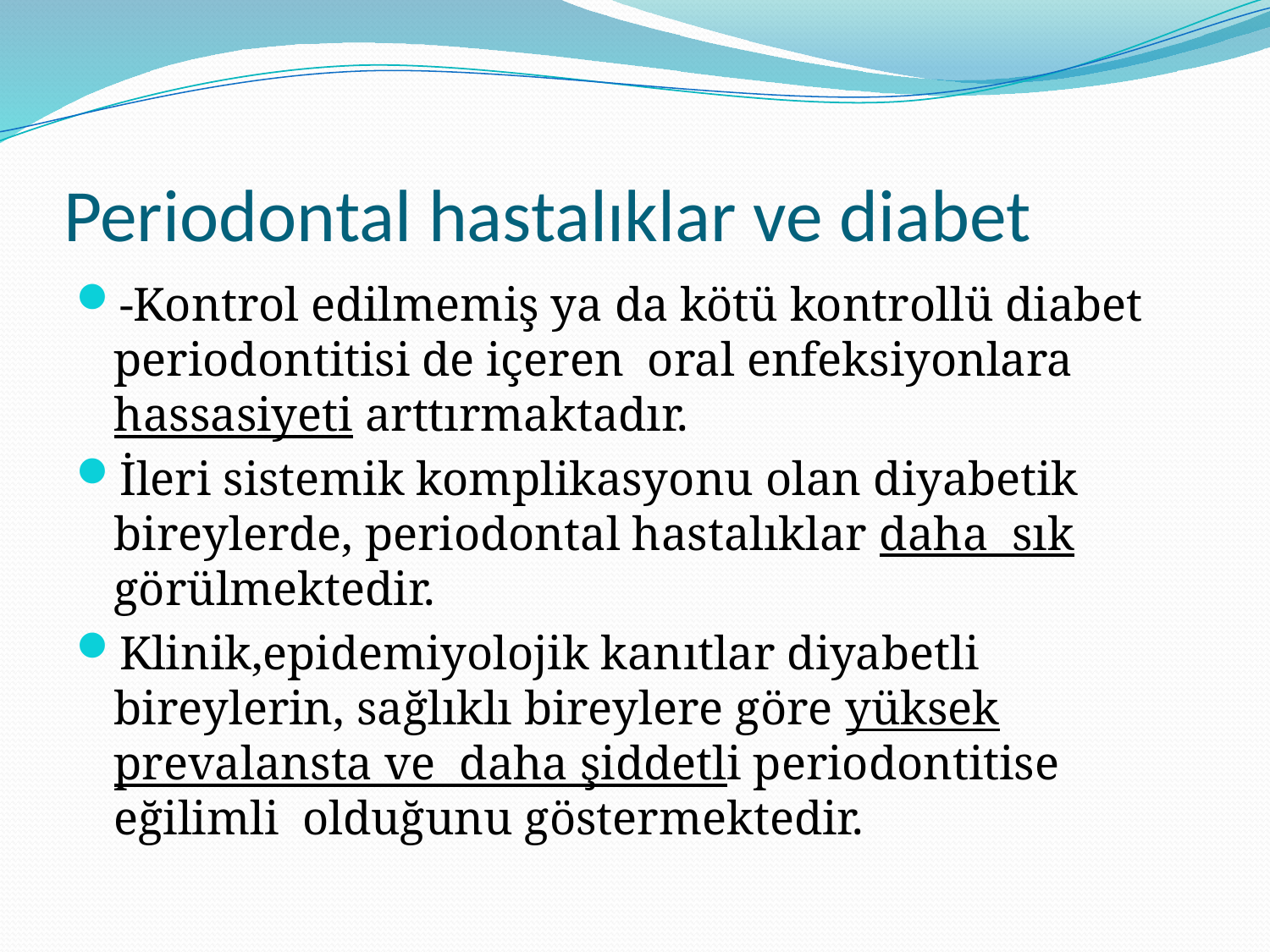

# Periodontal hastalıklar ve diabet
-Kontrol edilmemiş ya da kötü kontrollü diabet periodontitisi de içeren  oral enfeksiyonlara hassasiyeti arttırmaktadır.
İleri sistemik komplikasyonu olan diyabetik bireylerde, periodontal hastalıklar daha  sık görülmektedir.
Klinik,epidemiyolojik kanıtlar diyabetli bireylerin, sağlıklı bireylere göre yüksek prevalansta ve  daha şiddetli periodontitise eğilimli  olduğunu göstermektedir.